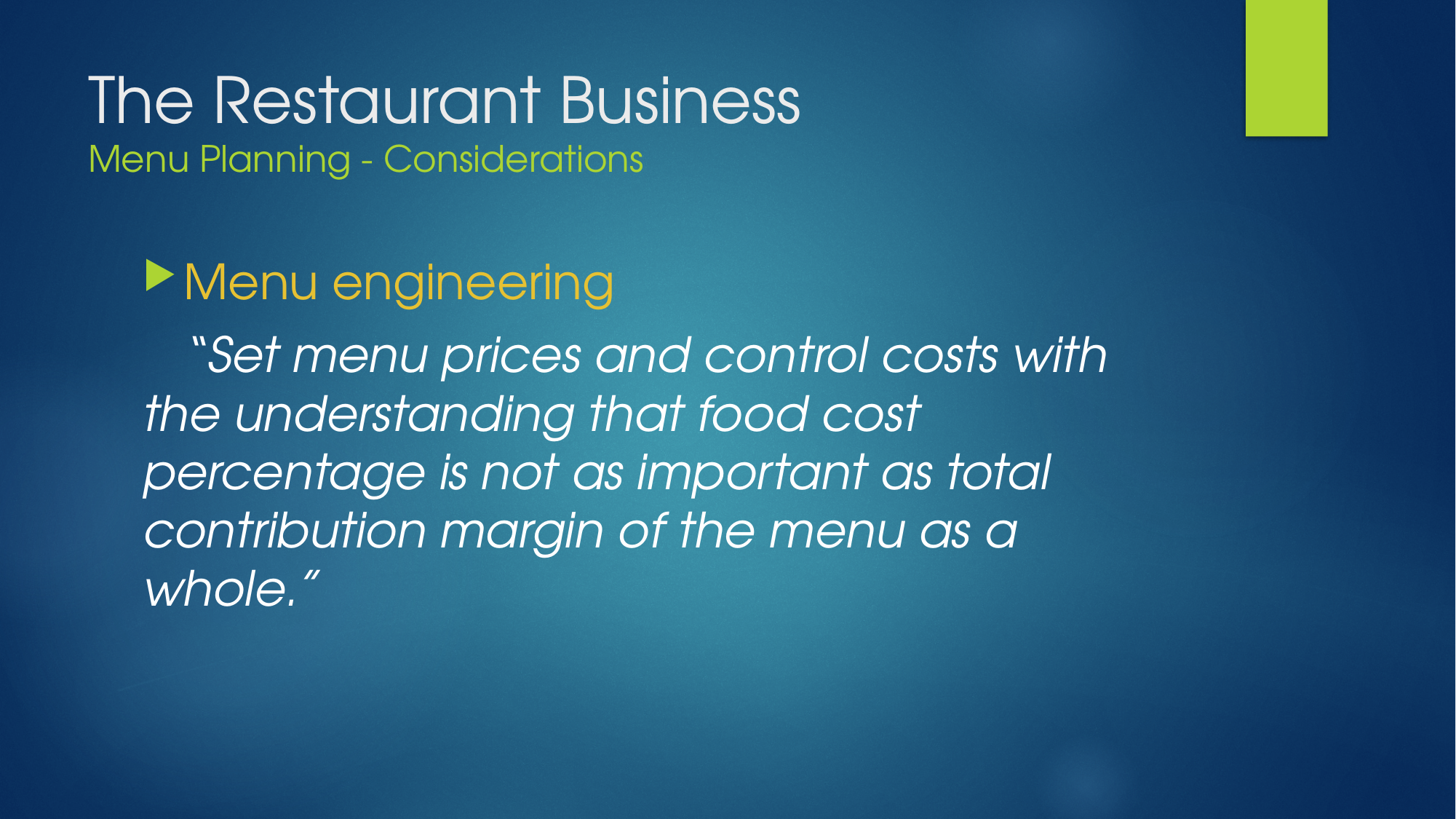

# The Restaurant Business Menu Planning - Considerations
Menu engineering
   “Set menu prices and control costs with the understanding that food cost percentage is not as important as total contribution margin of the menu as a whole.”